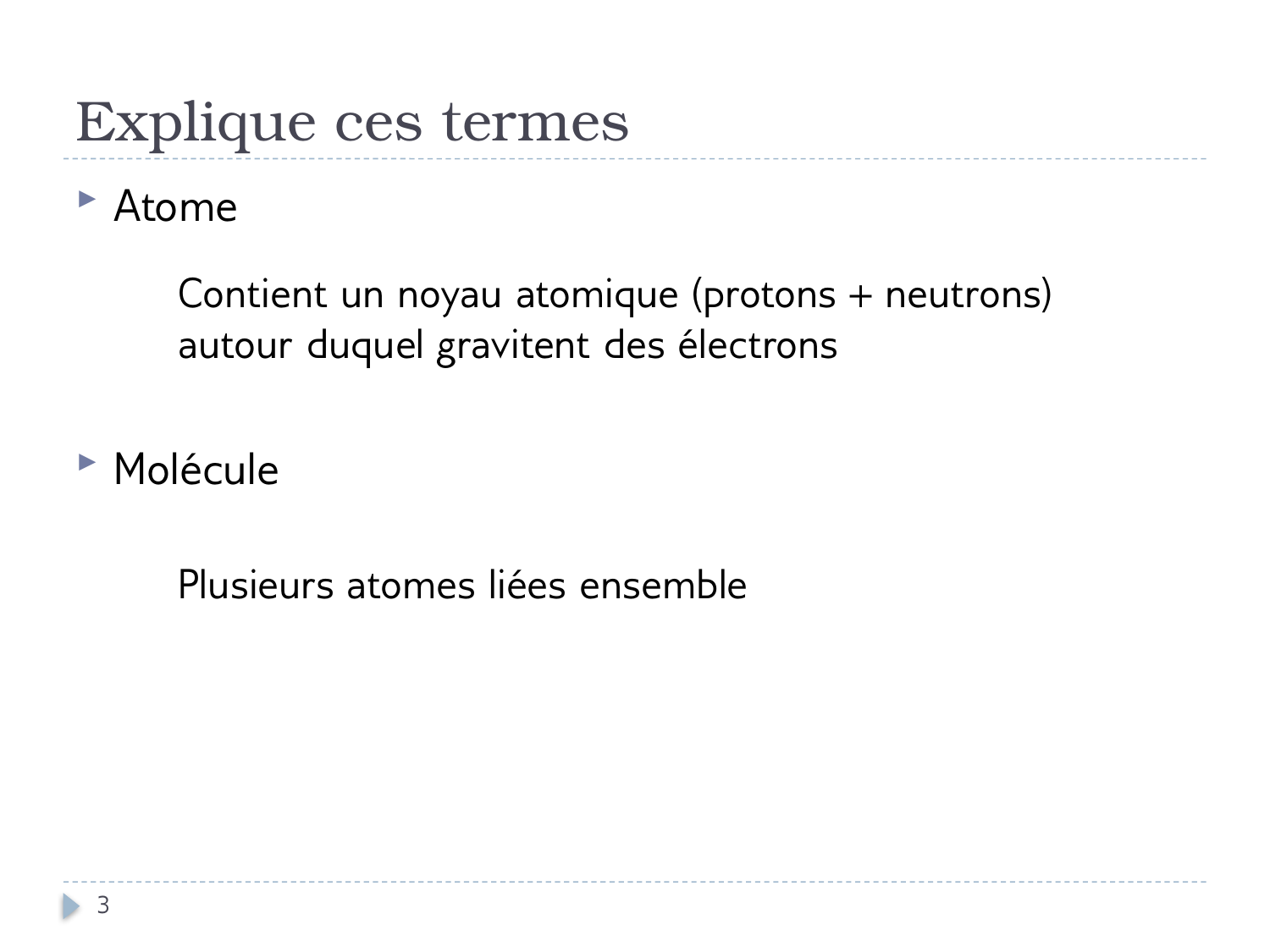

# Explique ces termes
Atome

Molécule

Contient un noyau atomique (protons + neutrons) autour duquel gravitent des électrons
Plusieurs atomes liées ensemble
3